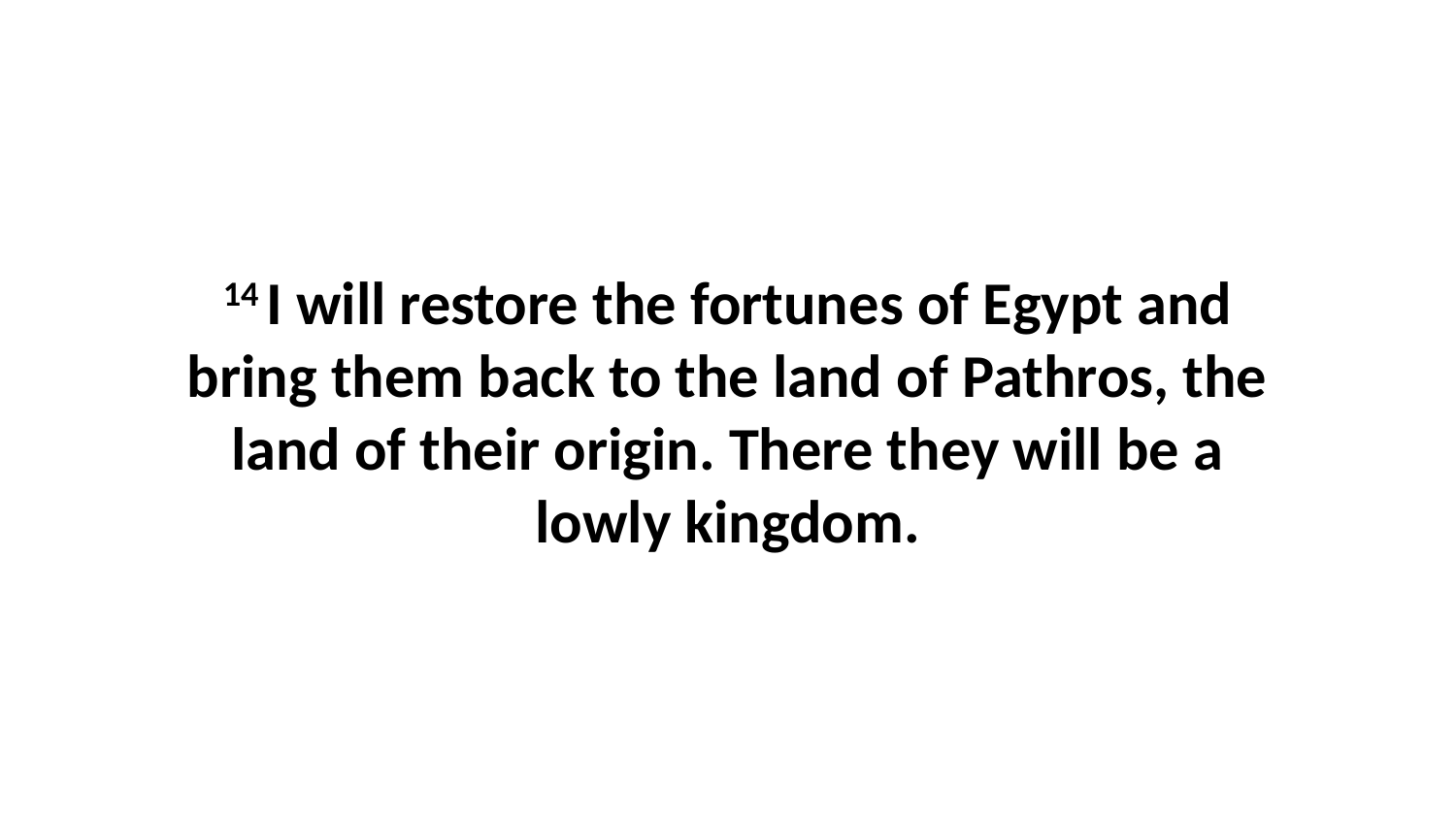

14 I will restore the fortunes of Egypt and bring them back to the land of Pathros, the land of their origin. There they will be a lowly kingdom.